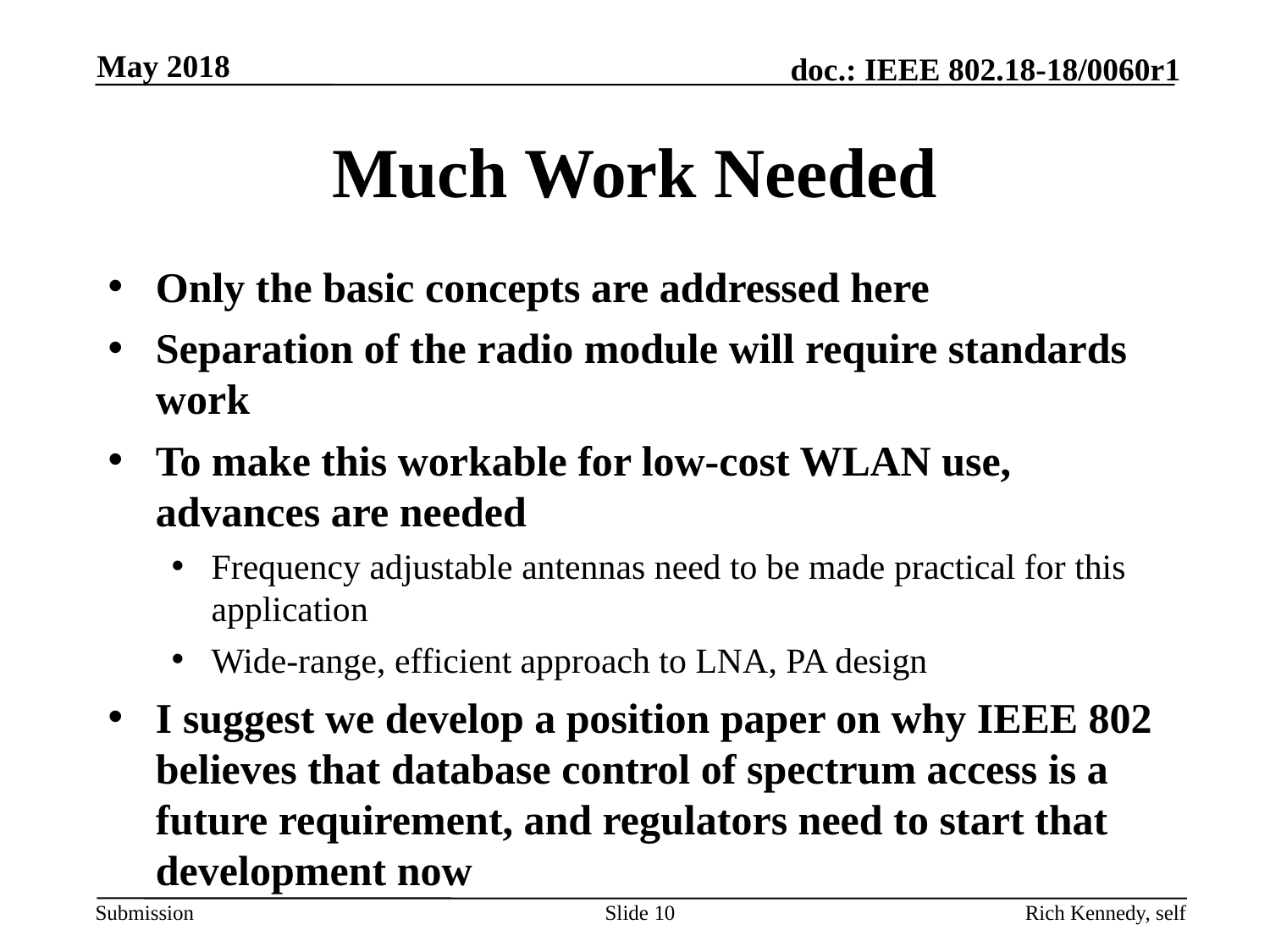

May 2018
# Much Work Needed
Only the basic concepts are addressed here
Separation of the radio module will require standards work
To make this workable for low-cost WLAN use, advances are needed
Frequency adjustable antennas need to be made practical for this application
Wide-range, efficient approach to LNA, PA design
I suggest we develop a position paper on why IEEE 802 believes that database control of spectrum access is a future requirement, and regulators need to start that development now
Slide 10
Rich Kennedy, self